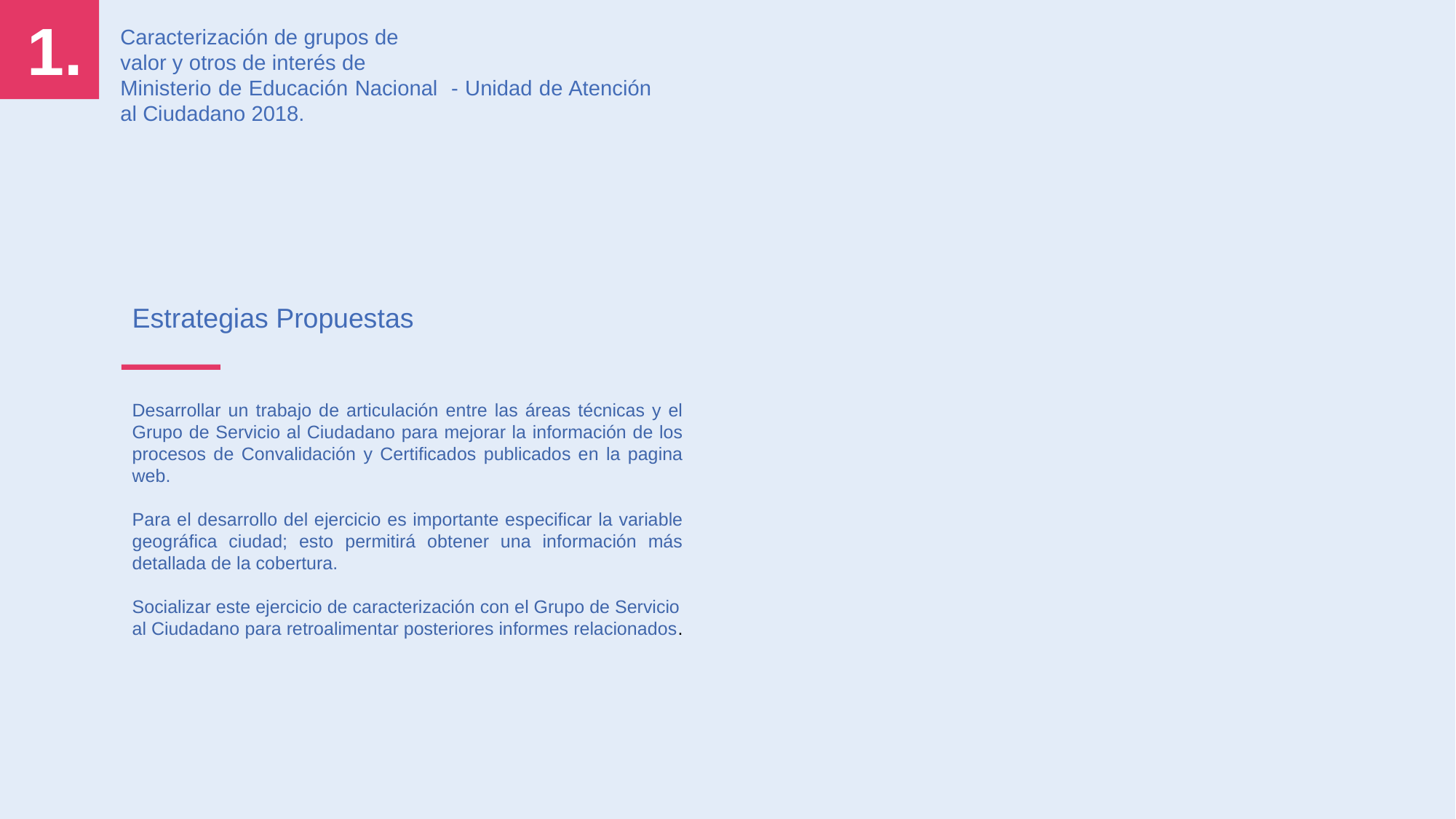

1.
Caracterización de grupos de
valor y otros de interés de
Ministerio de Educación Nacional  - Unidad de Atención al Ciudadano 2018.

Estrategias Propuestas

Desarrollar un trabajo de articulación entre las áreas técnicas y el Grupo de Servicio al Ciudadano para mejorar la información de los procesos de Convalidación y Certificados publicados en la pagina web.

Para el desarrollo del ejercicio es importante especificar la variable geográfica ciudad; esto permitirá obtener una información más detallada de la cobertura.

Socializar este ejercicio de caracterización con el Grupo de Servicio al Ciudadano para retroalimentar posteriores informes relacionados.